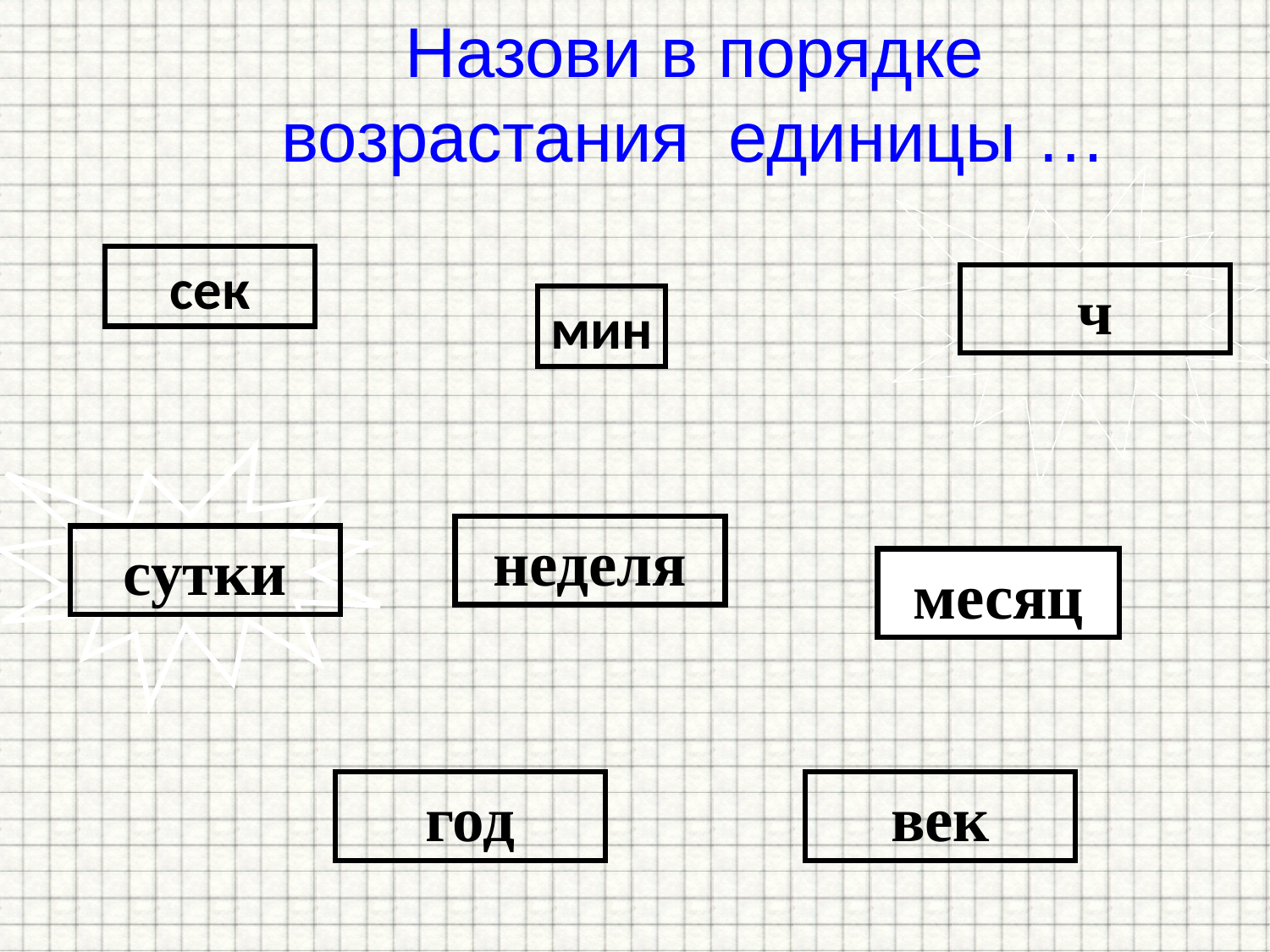

Назови в порядке возрастания  единицы …

ч
сек
мин

неделя

сутки
месяц
месяц

год

век